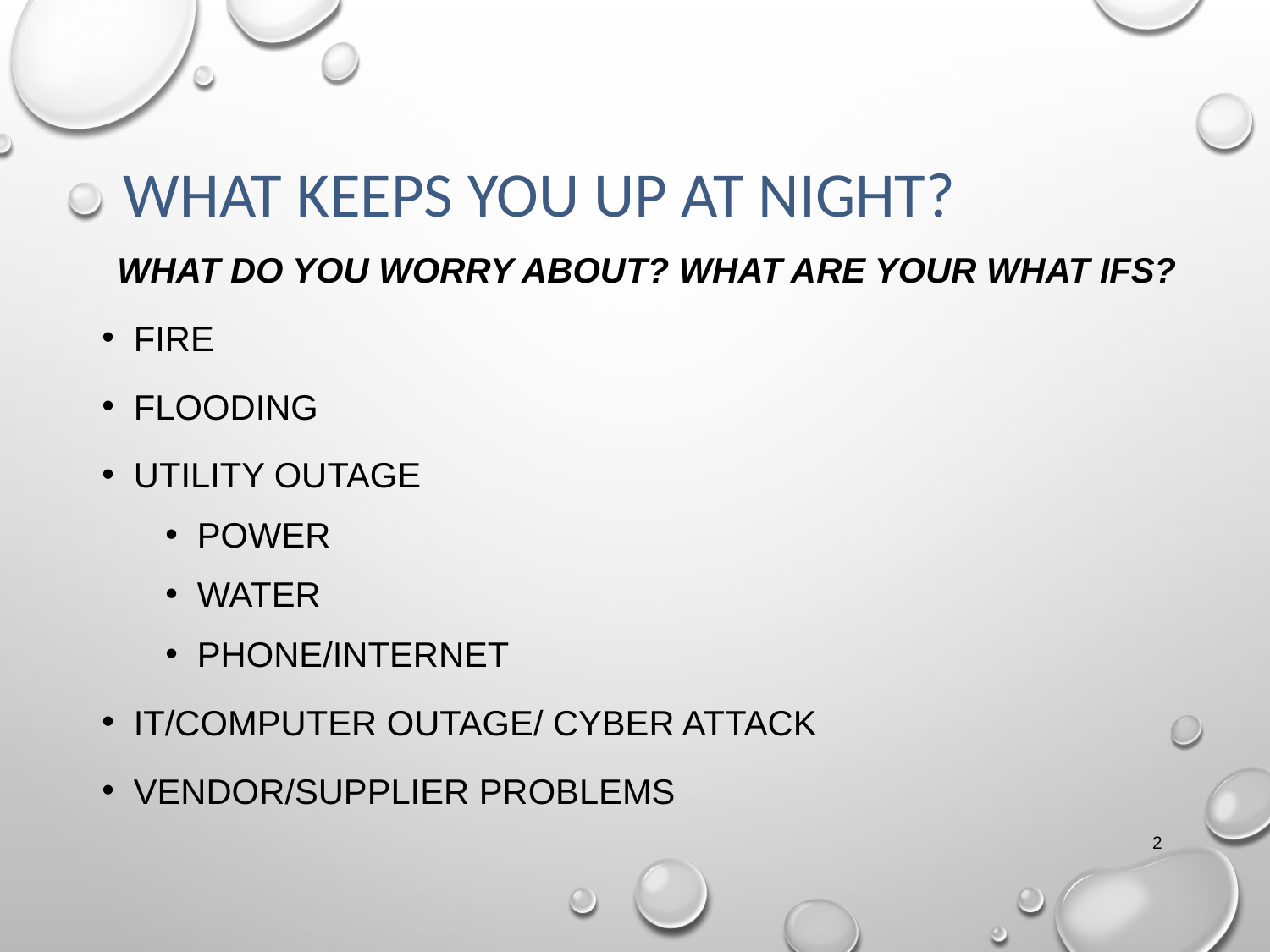

What keeps you up at night?
What do you worry about? What are your What ifs?
Fire
Flooding
Utility Outage
Power
Water
Phone/Internet
IT/Computer Outage/ Cyber Attack
Vendor/Supplier Problems

2